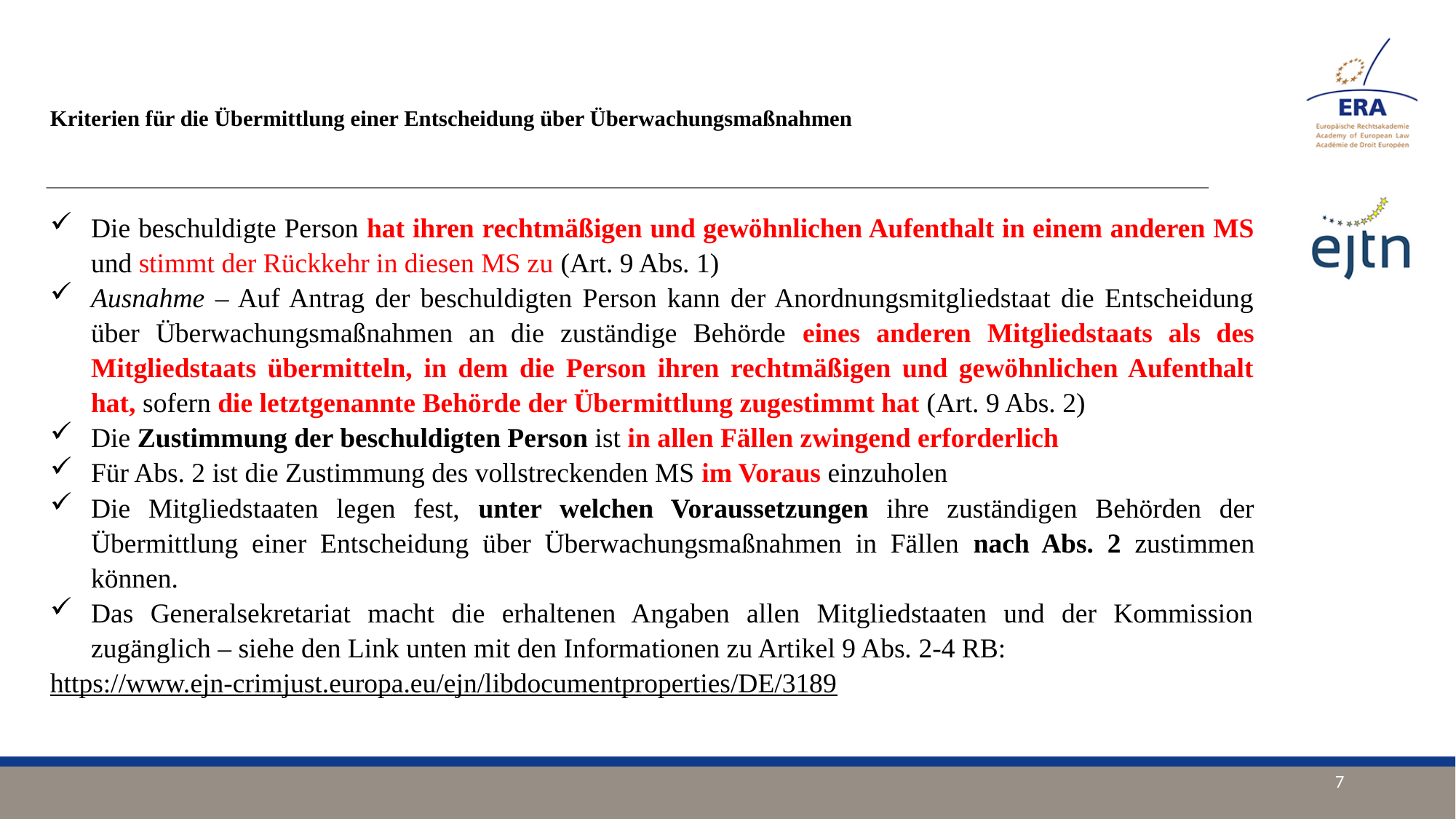

# Kriterien für die Übermittlung einer Entscheidung über Überwachungsmaßnahmen
Die beschuldigte Person hat ihren rechtmäßigen und gewöhnlichen Aufenthalt in einem anderen MS und stimmt der Rückkehr in diesen MS zu (Art. 9 Abs. 1)
Ausnahme – Auf Antrag der beschuldigten Person kann der Anordnungsmitgliedstaat die Entscheidung über Überwachungsmaßnahmen an die zuständige Behörde eines anderen Mitgliedstaats als des Mitgliedstaats übermitteln, in dem die Person ihren rechtmäßigen und gewöhnlichen Aufenthalt hat, sofern die letztgenannte Behörde der Übermittlung zugestimmt hat (Art. 9 Abs. 2)
Die Zustimmung der beschuldigten Person ist in allen Fällen zwingend erforderlich
Für Abs. 2 ist die Zustimmung des vollstreckenden MS im Voraus einzuholen
Die Mitgliedstaaten legen fest, unter welchen Voraussetzungen ihre zuständigen Behörden der Übermittlung einer Entscheidung über Überwachungsmaßnahmen in Fällen nach Abs. 2 zustimmen können.
Das Generalsekretariat macht die erhaltenen Angaben allen Mitgliedstaaten und der Kommission zugänglich – siehe den Link unten mit den Informationen zu Artikel 9 Abs. 2-4 RB:
https://www.ejn-crimjust.europa.eu/ejn/libdocumentproperties/DE/3189

7